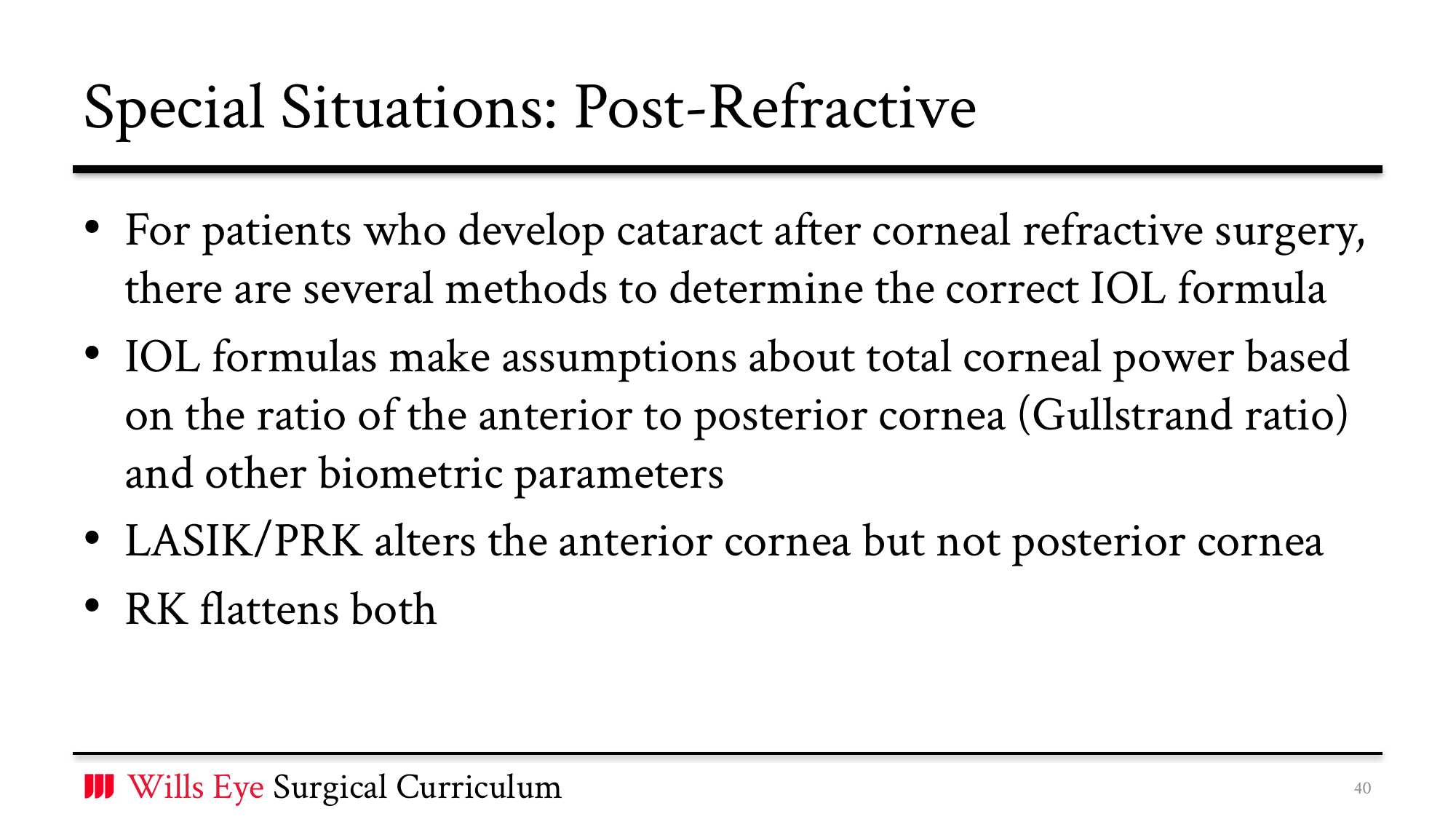

# Special Situations: Post-Refractive
For patients who develop cataract after corneal refractive surgery, there are several methods to determine the correct IOL formula
IOL formulas make assumptions about total corneal power based on the ratio of the anterior to posterior cornea (Gullstrand ratio) and other biometric parameters
LASIK/PRK alters the anterior cornea but not posterior cornea
RK flattens both
40